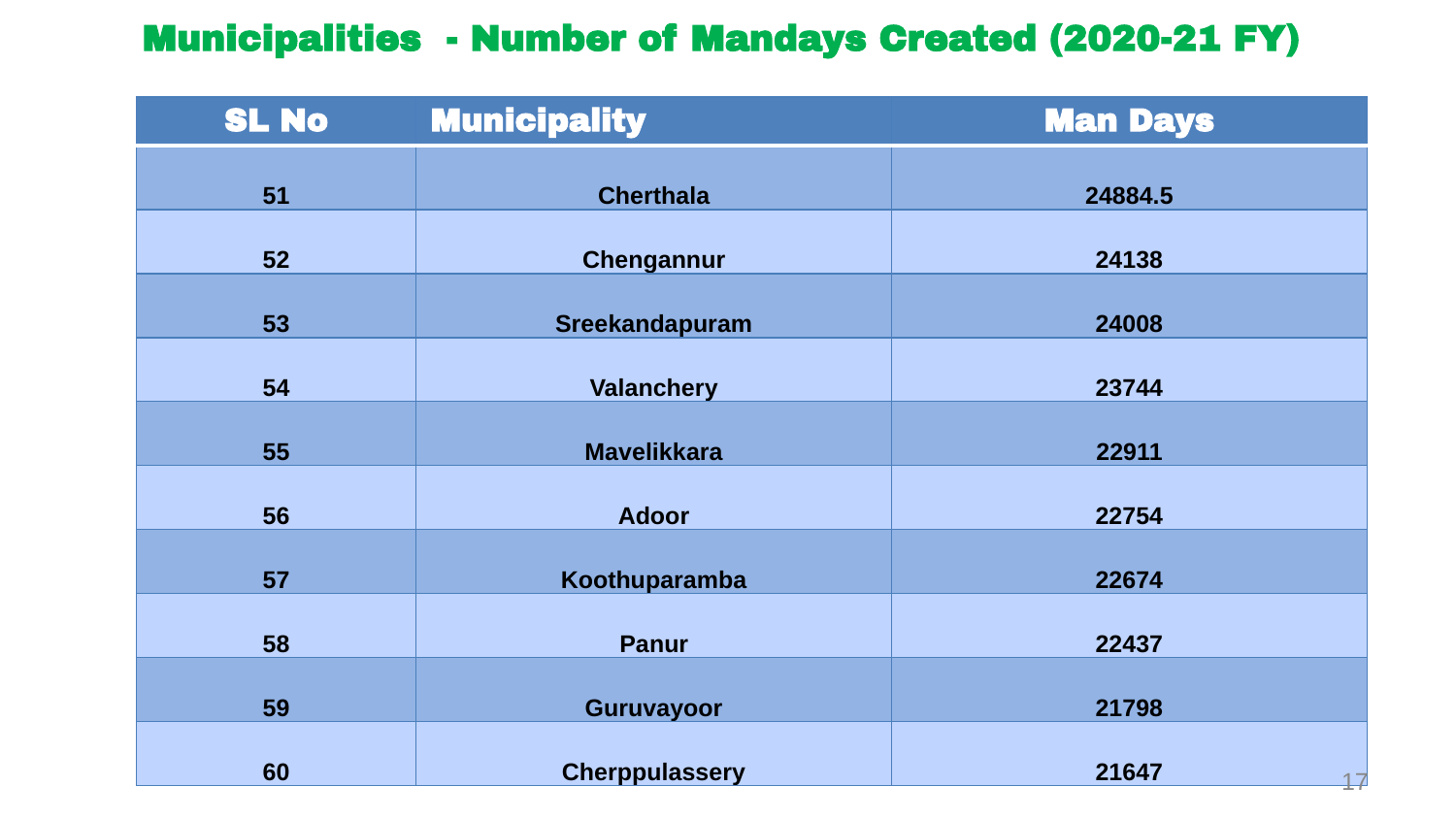

Municipalities  - Number of Mandays Created (2020-21 FY)
| SL No | Municipality | Man Days |
| --- | --- | --- |
| 51 | Cherthala | 24884.5 |
| 52 | Chengannur | 24138 |
| 53 | Sreekandapuram | 24008 |
| 54 | Valanchery | 23744 |
| 55 | Mavelikkara | 22911 |
| 56 | Adoor | 22754 |
| 57 | Koothuparamba | 22674 |
| 58 | Panur | 22437 |
| 59 | Guruvayoor | 21798 |
| 60 | Cherppulassery | 21647 |
17